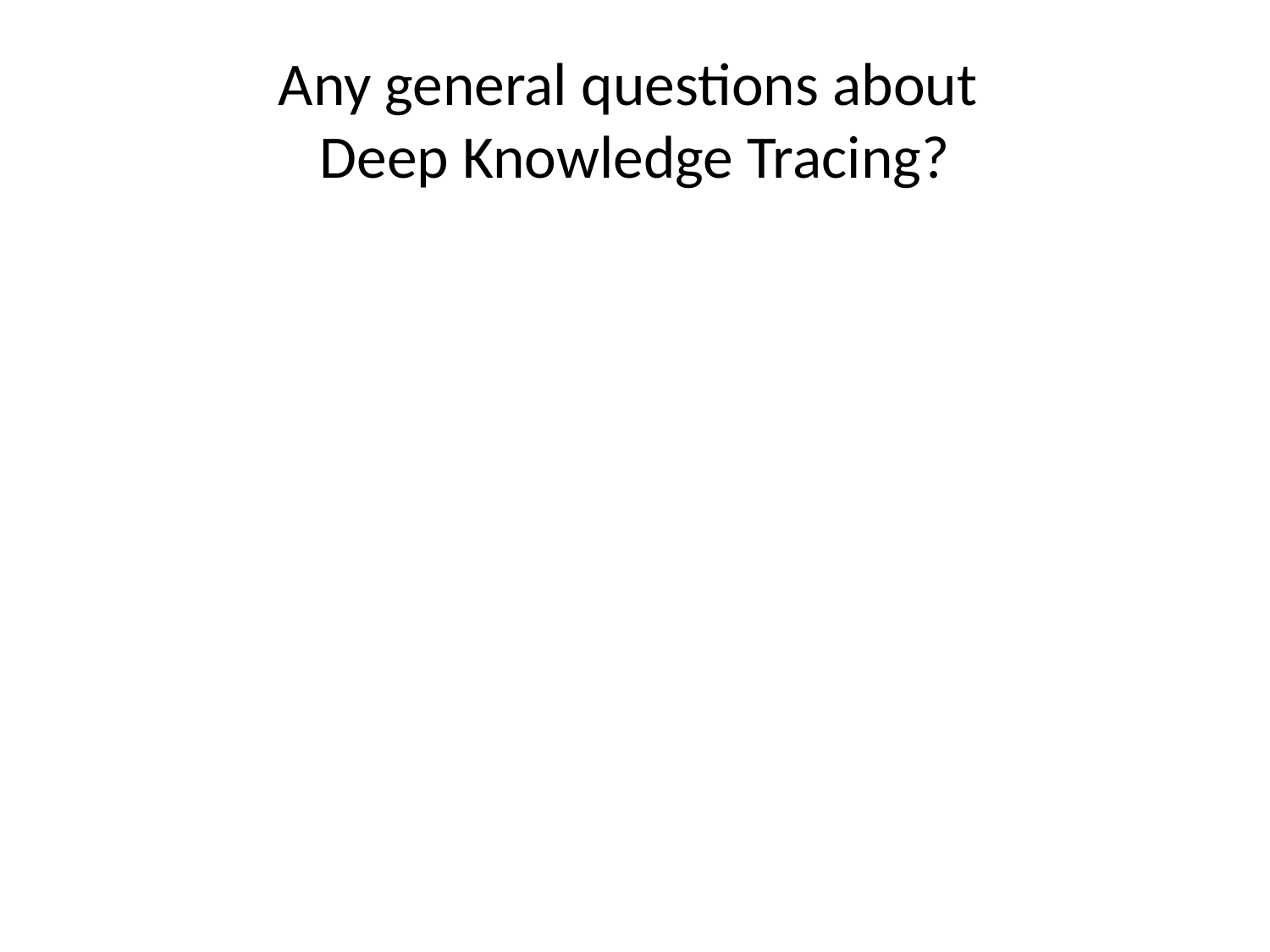

# Any general questions about Deep Knowledge Tracing?